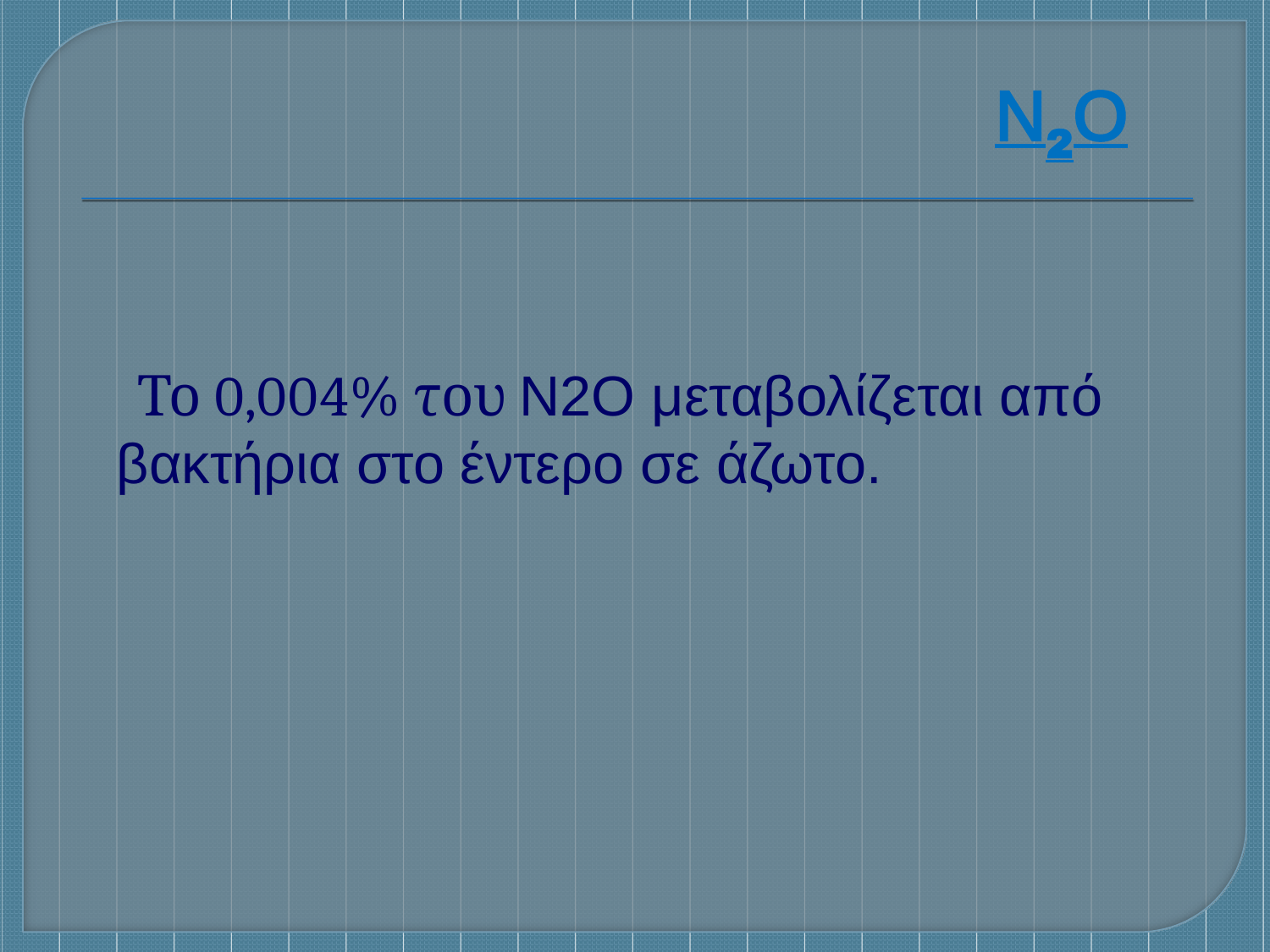

Ν2Ο
# Το 0,004% του Ν2Ο μεταβολίζεται από  βακτήρια στο έντερο σε άζωτο.